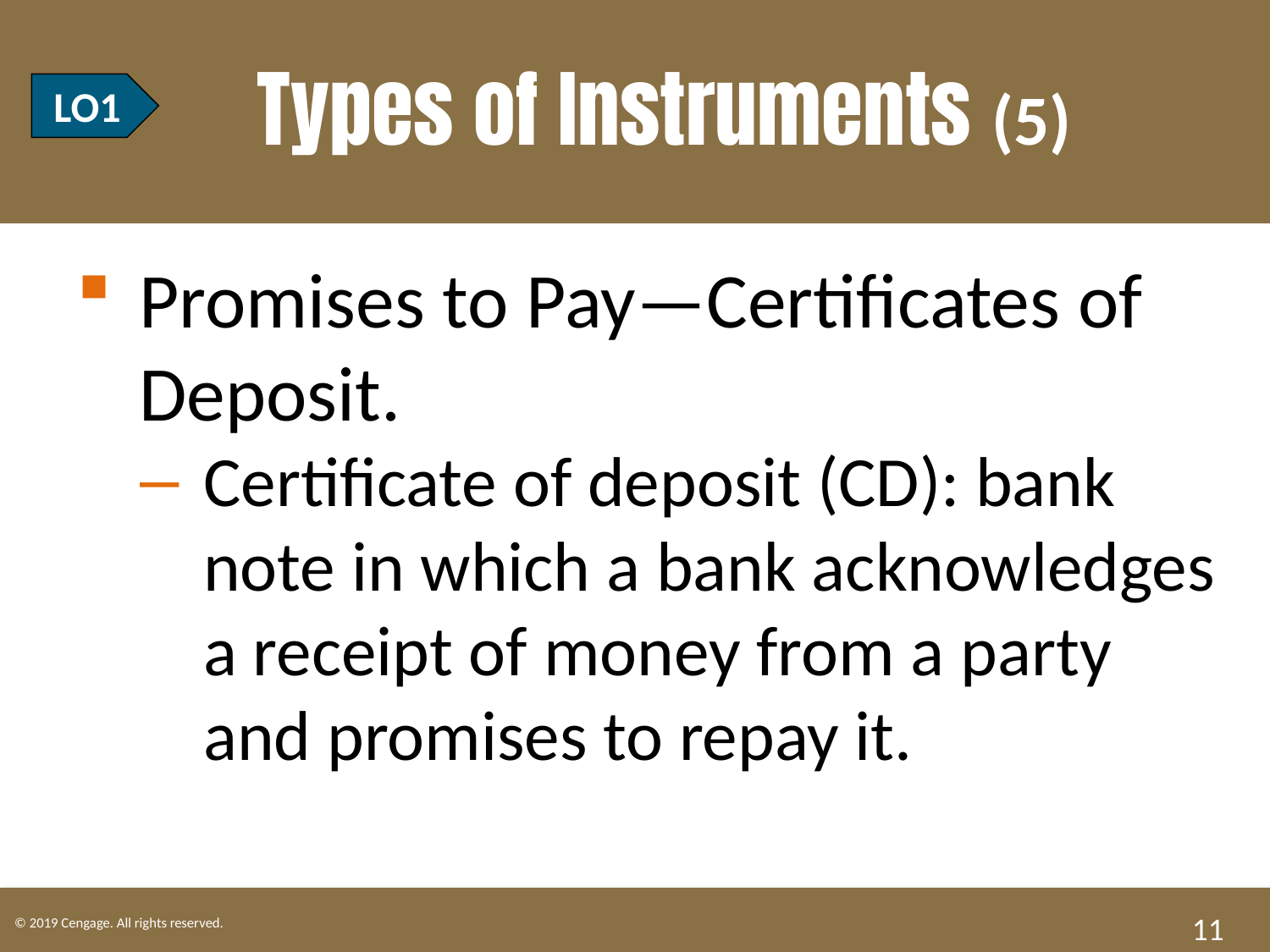

# LO1  Types of Instruments (5)
LO1
Promises to Pay—Certificates of Deposit.
Certificate of deposit (CD): bank note in which a bank acknowledges a receipt of money from a party and promises to repay it.
11